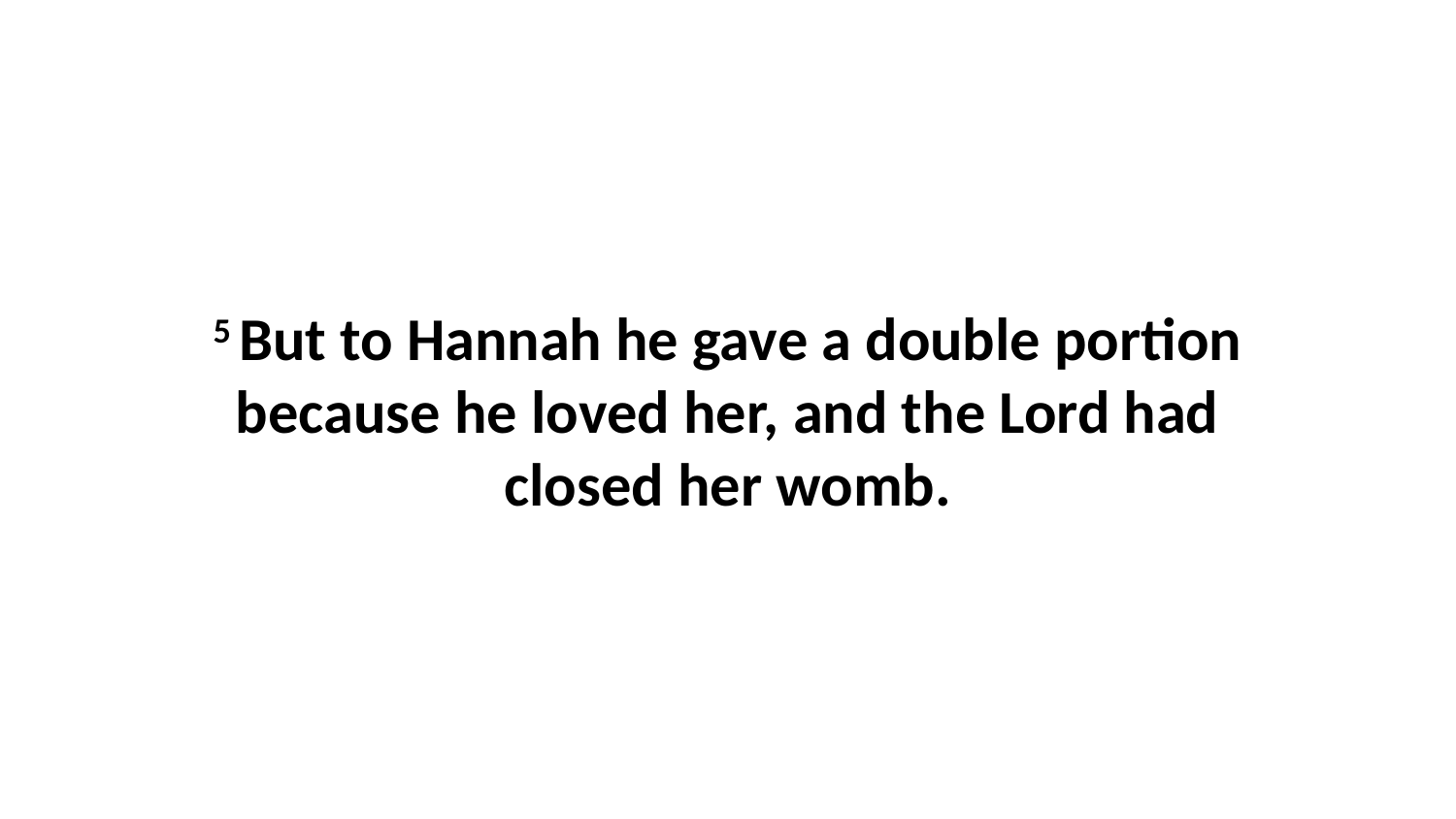

5 But to Hannah he gave a double portion because he loved her, and the Lord had closed her womb.